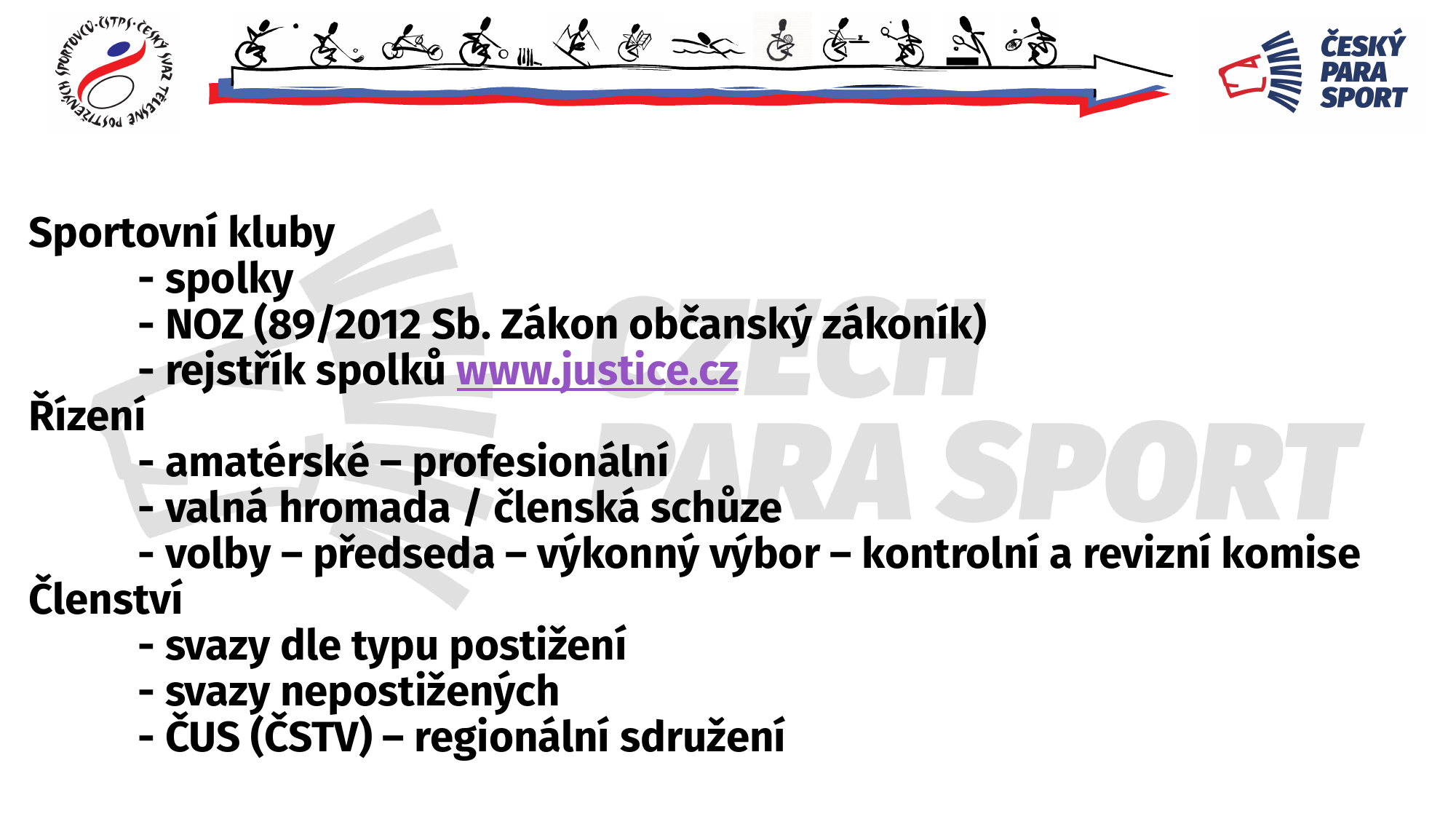

# Sportovní kluby - spolky - NOZ (89/2012 Sb. Zákon občanský zákoník) - rejstřík spolků www.justice.cz Řízení - amatérské – profesionální - valná hromada / členská schůze - volby – předseda – výkonný výbor – kontrolní a revizní komise Členství - svazy dle typu postižení - svazy nepostižených - ČUS (ČSTV) – regionální sdružení